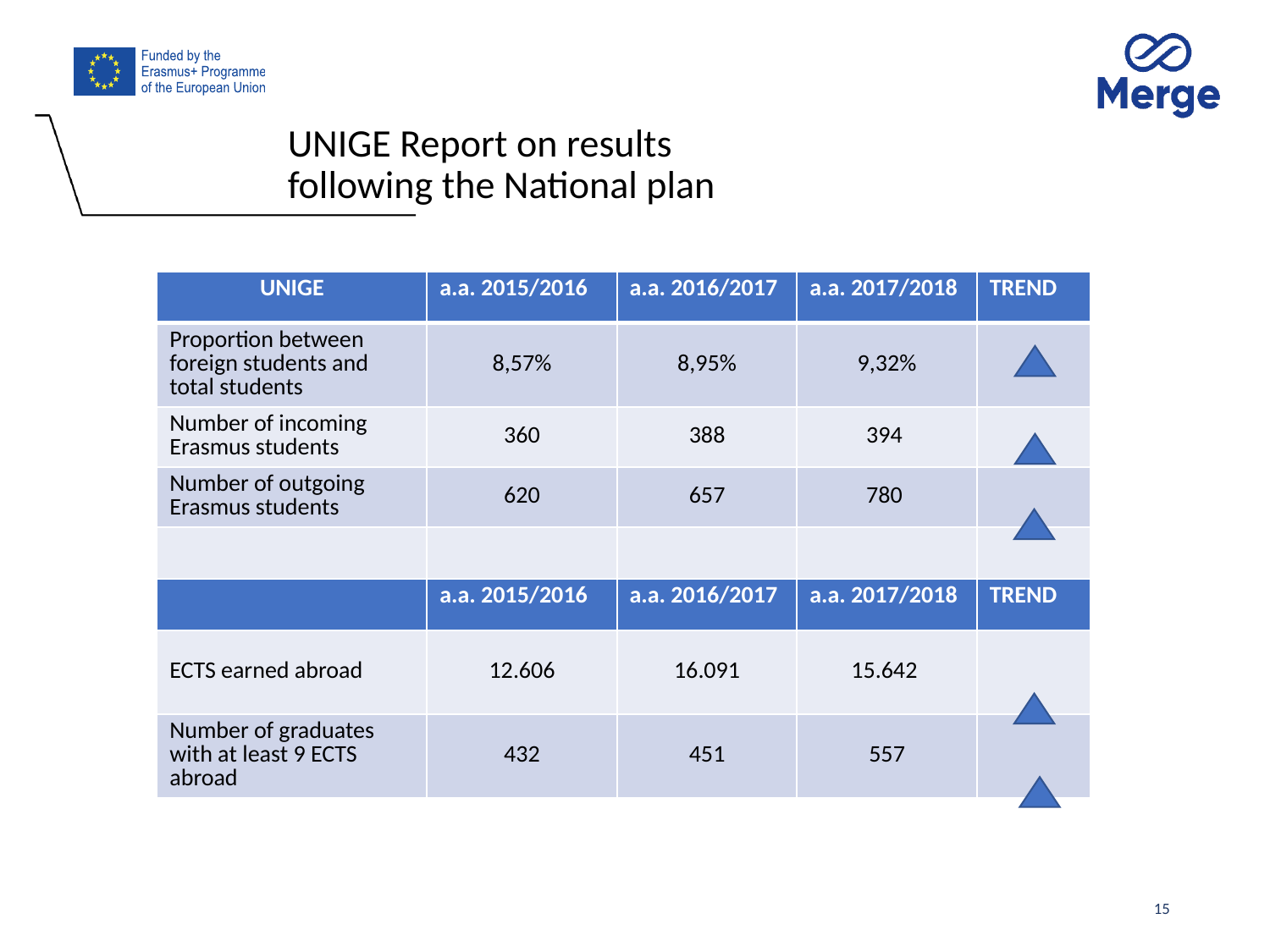

# UNIGE Report on results following the National plan
| UNIGE | a.a. 2015/2016 | a.a. 2016/2017 | a.a. 2017/2018 | TREND |
| --- | --- | --- | --- | --- |
| Proportion between foreign students and total students | 8,57% | 8,95% | 9,32% |  |
| Number of incoming Erasmus students | 360 | 388 | 394 |  |
| Number of outgoing Erasmus students | 620 | 657 | 780 |  |
|  |  |  |  |  |
|  | a.a. 2015/2016 | a.a. 2016/2017 | a.a. 2017/2018 | TREND |
| ECTS earned abroad | 12.606 | 16.091 | 15.642 |  |
| Number of graduates with at least 9 ECTS abroad | 432 | 451 | 557 |  |

15